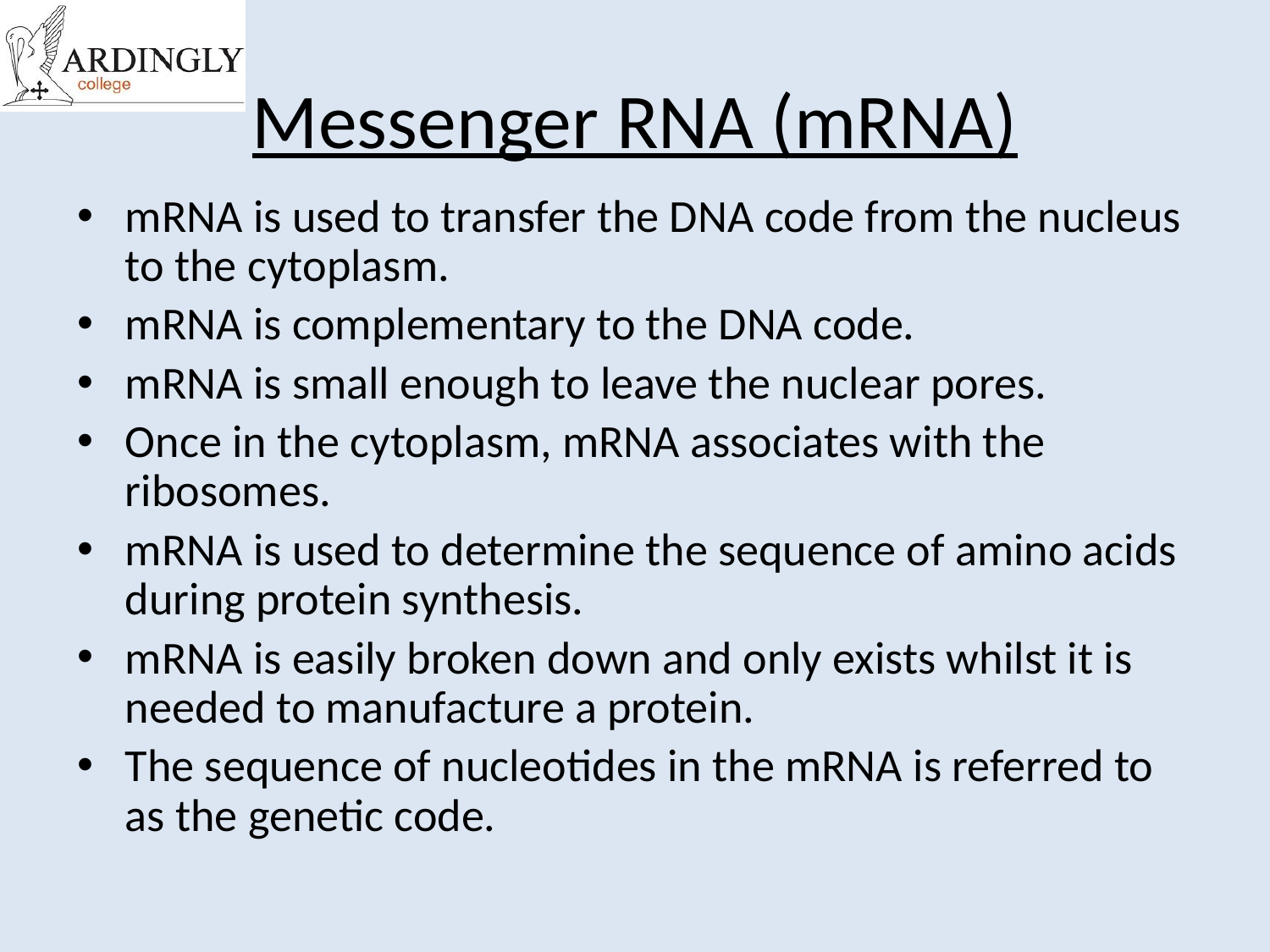

# Messenger RNA (mRNA)
mRNA is used to transfer the DNA code from the nucleus to the cytoplasm.
mRNA is complementary to the DNA code.
mRNA is small enough to leave the nuclear pores.
Once in the cytoplasm, mRNA associates with the ribosomes.
mRNA is used to determine the sequence of amino acids during protein synthesis.
mRNA is easily broken down and only exists whilst it is needed to manufacture a protein.
The sequence of nucleotides in the mRNA is referred to as the genetic code.